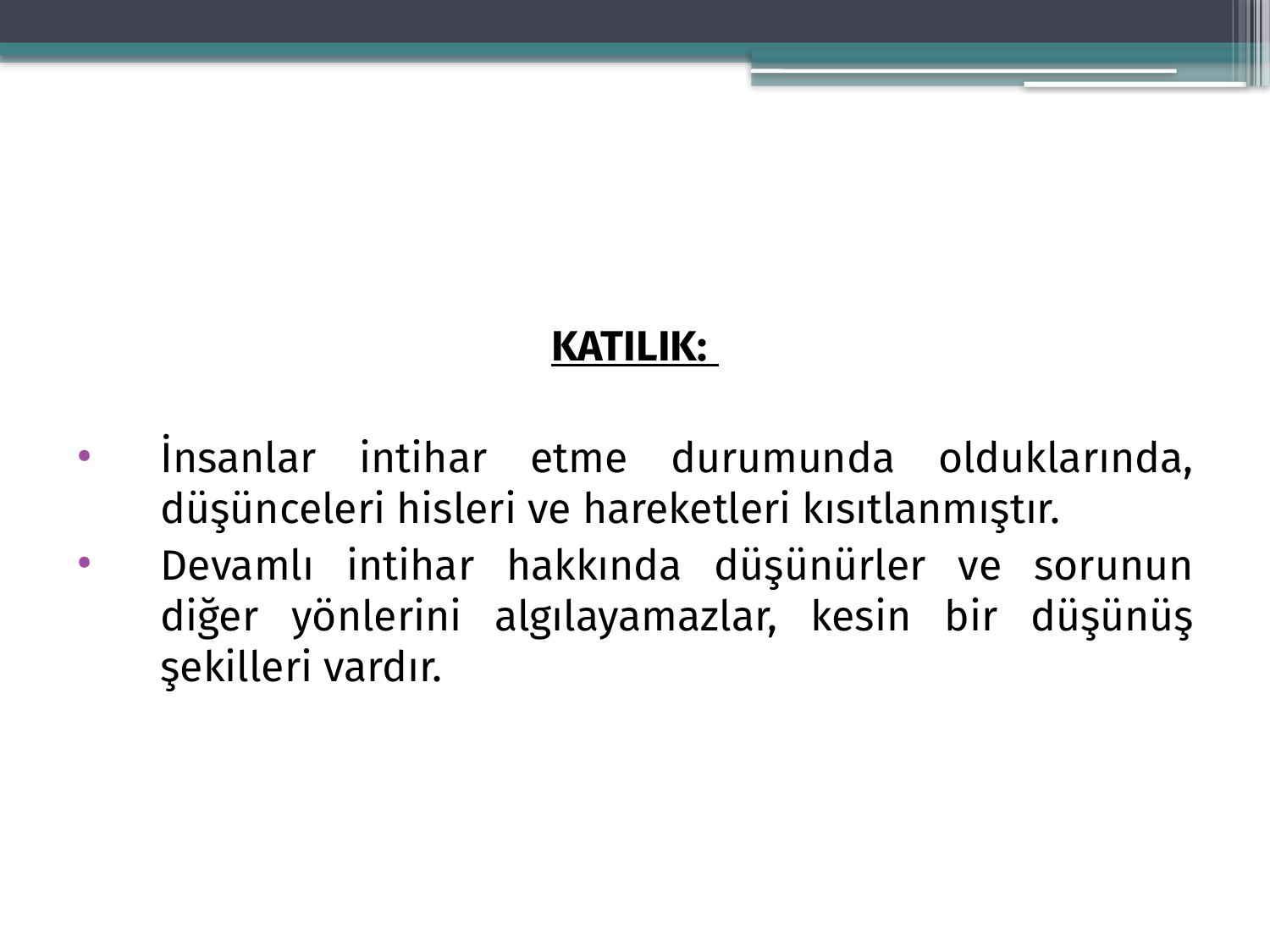

KATILIK:

İnsanlar intihar etme durumunda olduklarında, düşünceleri hisleri ve hareketleri kısıtlanmıştır.
Devamlı intihar hakkında düşünürler ve sorunun diğer yönlerini algılayamazlar, kesin bir düşünüş şekilleri vardır.